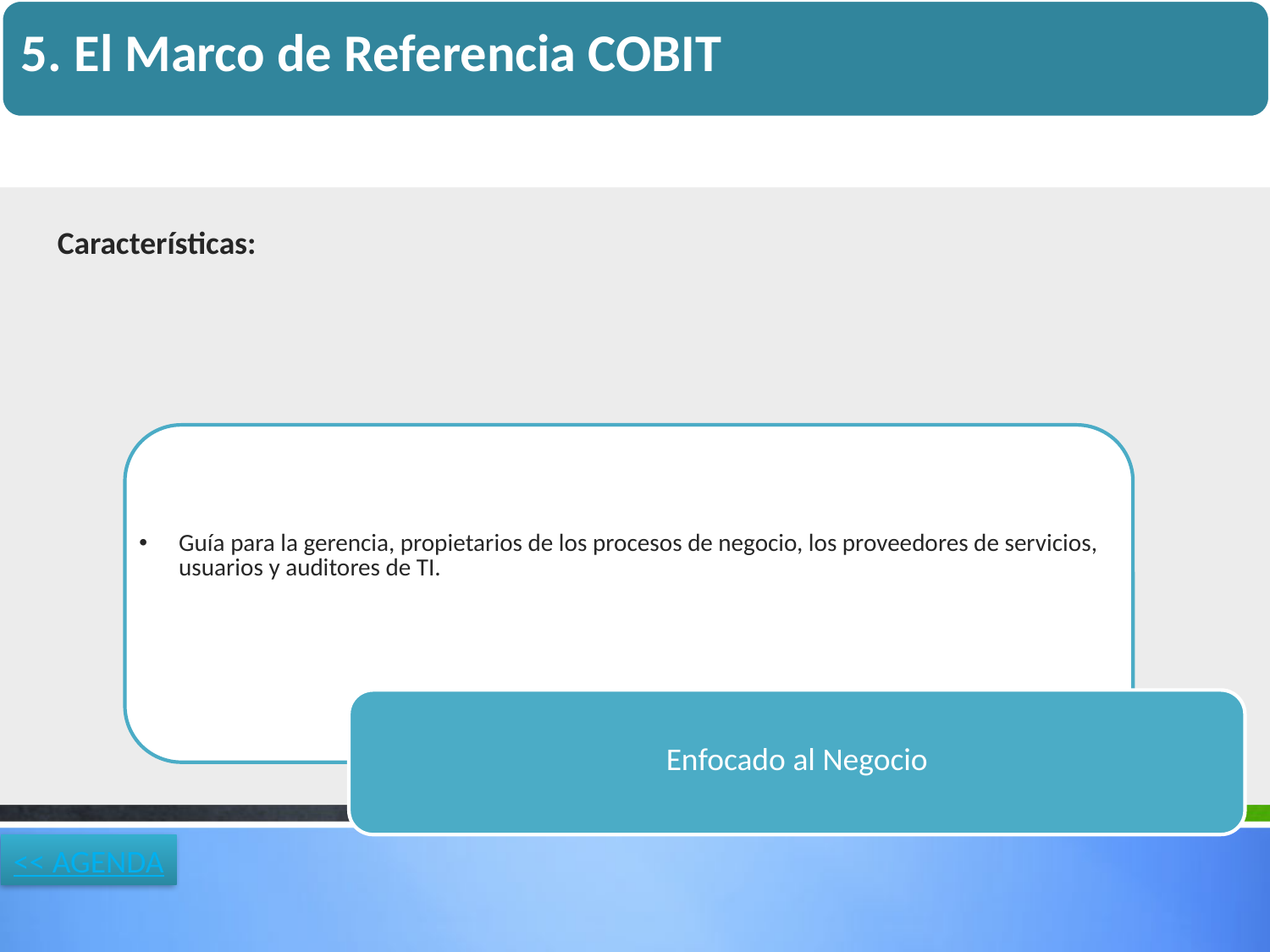

5. El Marco de Referencia COBIT
Enfocado al Negocio
Guía para la gerencia, propietarios de los procesos de negocio, los proveedores de servicios, usuarios y auditores de TI.
c
Características:
<< AGENDA